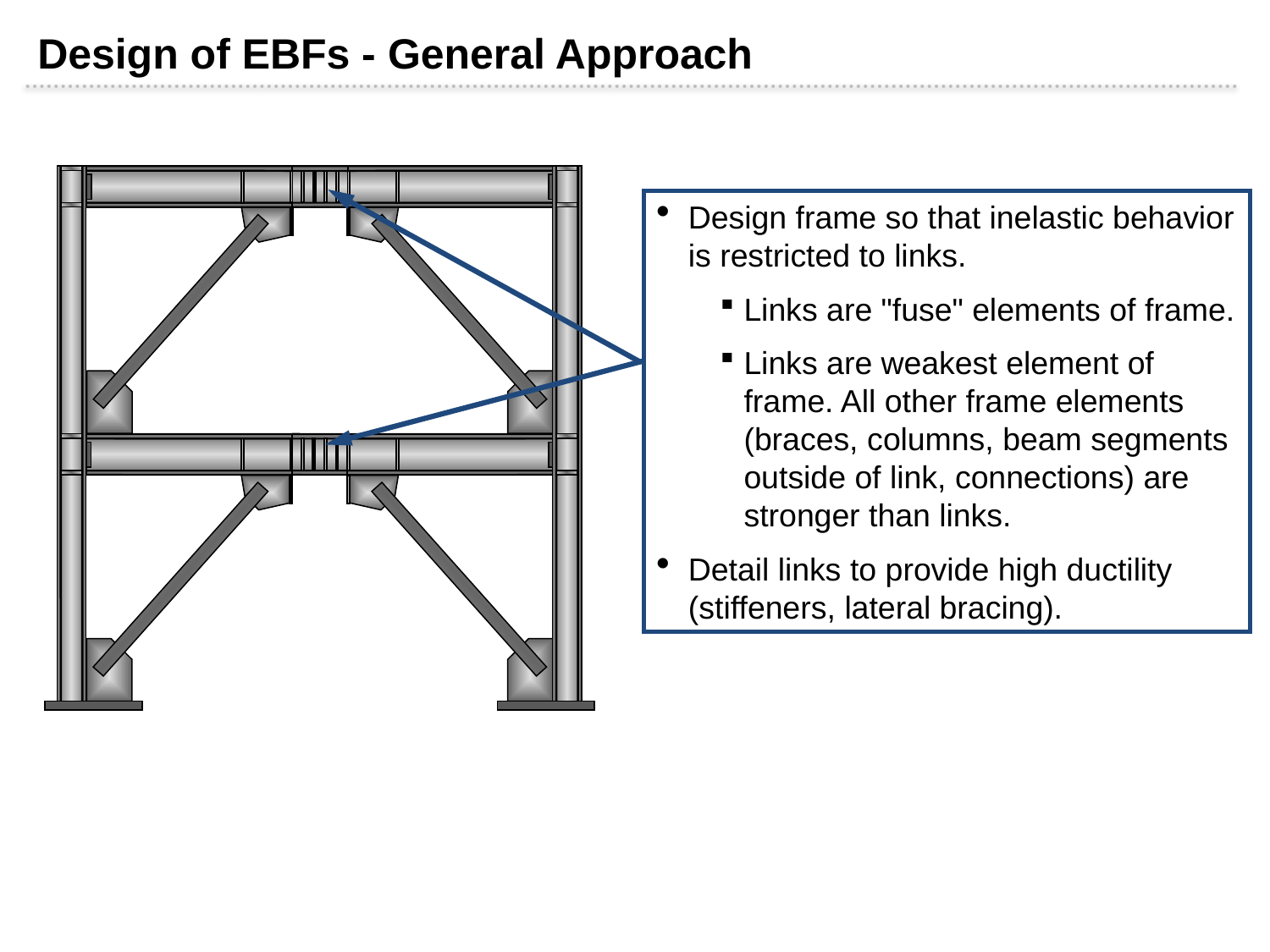

Design of EBFs - General Approach

Design frame so that inelastic behavior is restricted to links.
Links are "fuse" elements of frame.
Links are weakest element of frame. All other frame elements (braces, columns, beam segments outside of link, connections) are stronger than links.
Detail links to provide high ductility (stiffeners, lateral bracing).